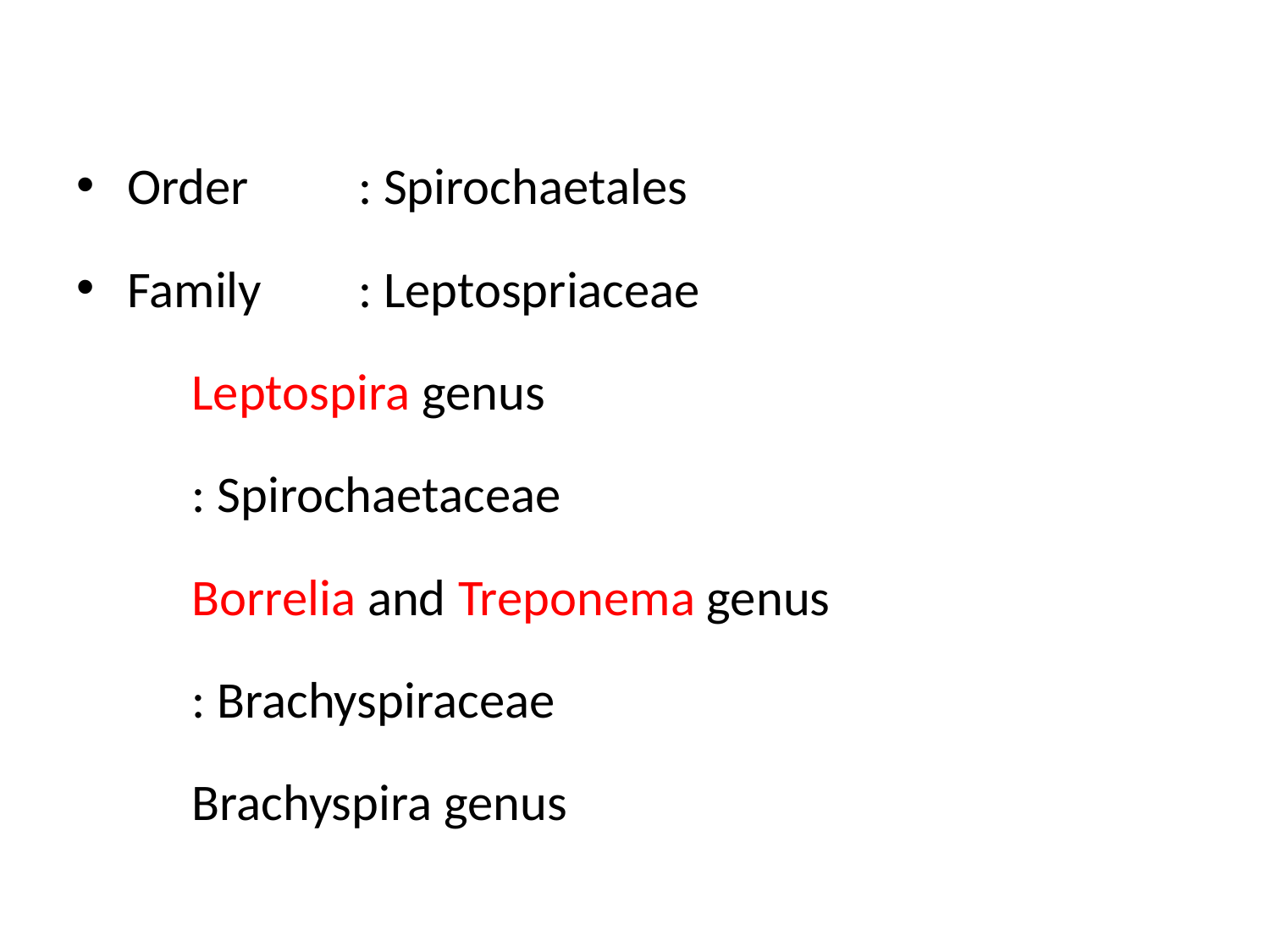

Order		: Spirochaetales
Family		: Leptospriaceae
				Leptospira genus
			: Spirochaetaceae
				Borrelia and Treponema genus
			: Brachyspiraceae
				Brachyspira genus